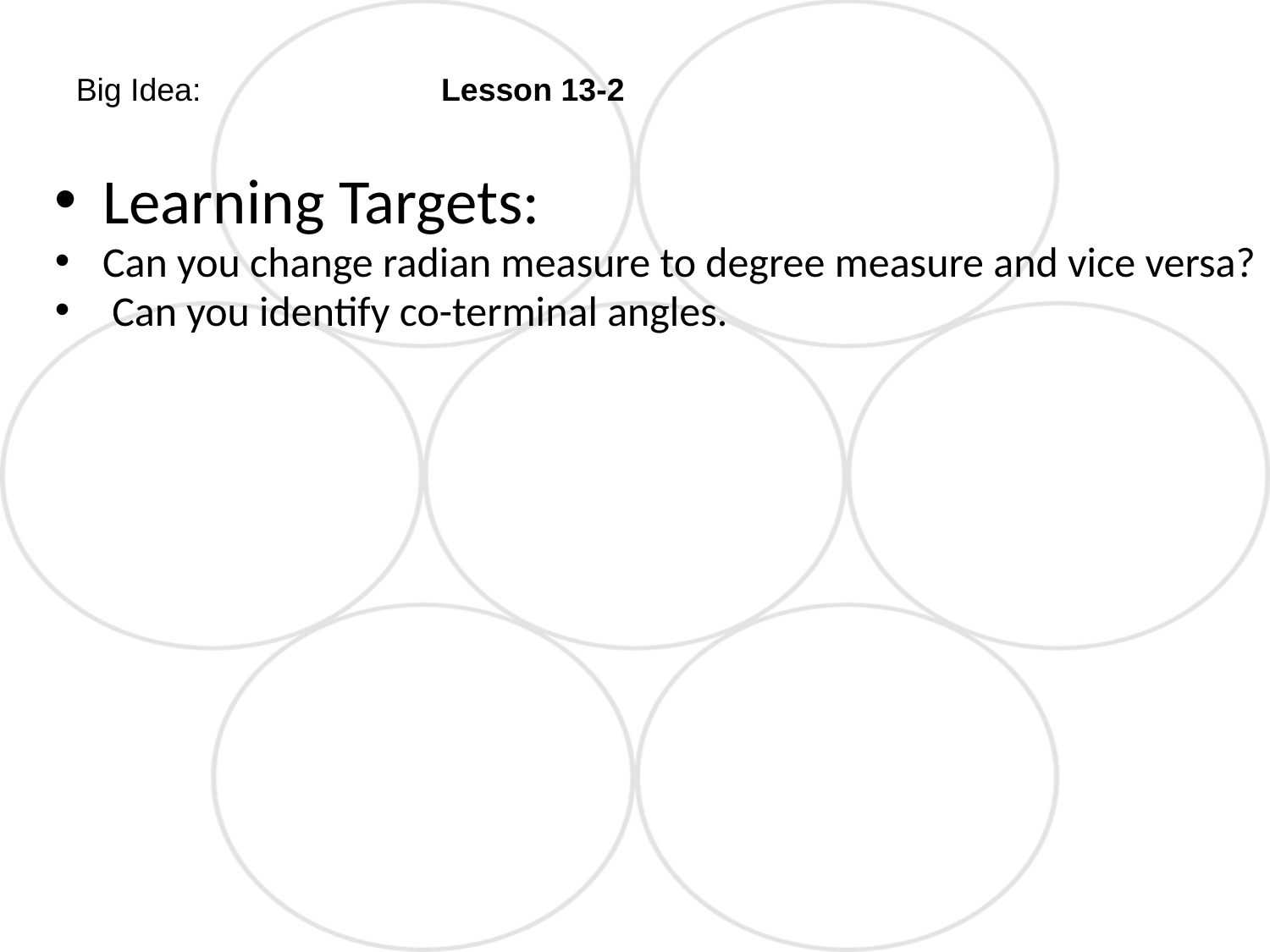

Big Idea:                           Lesson 13-2
Learning Targets:
Can you change radian measure to degree measure and vice versa?
 Can you identify co-terminal angles.